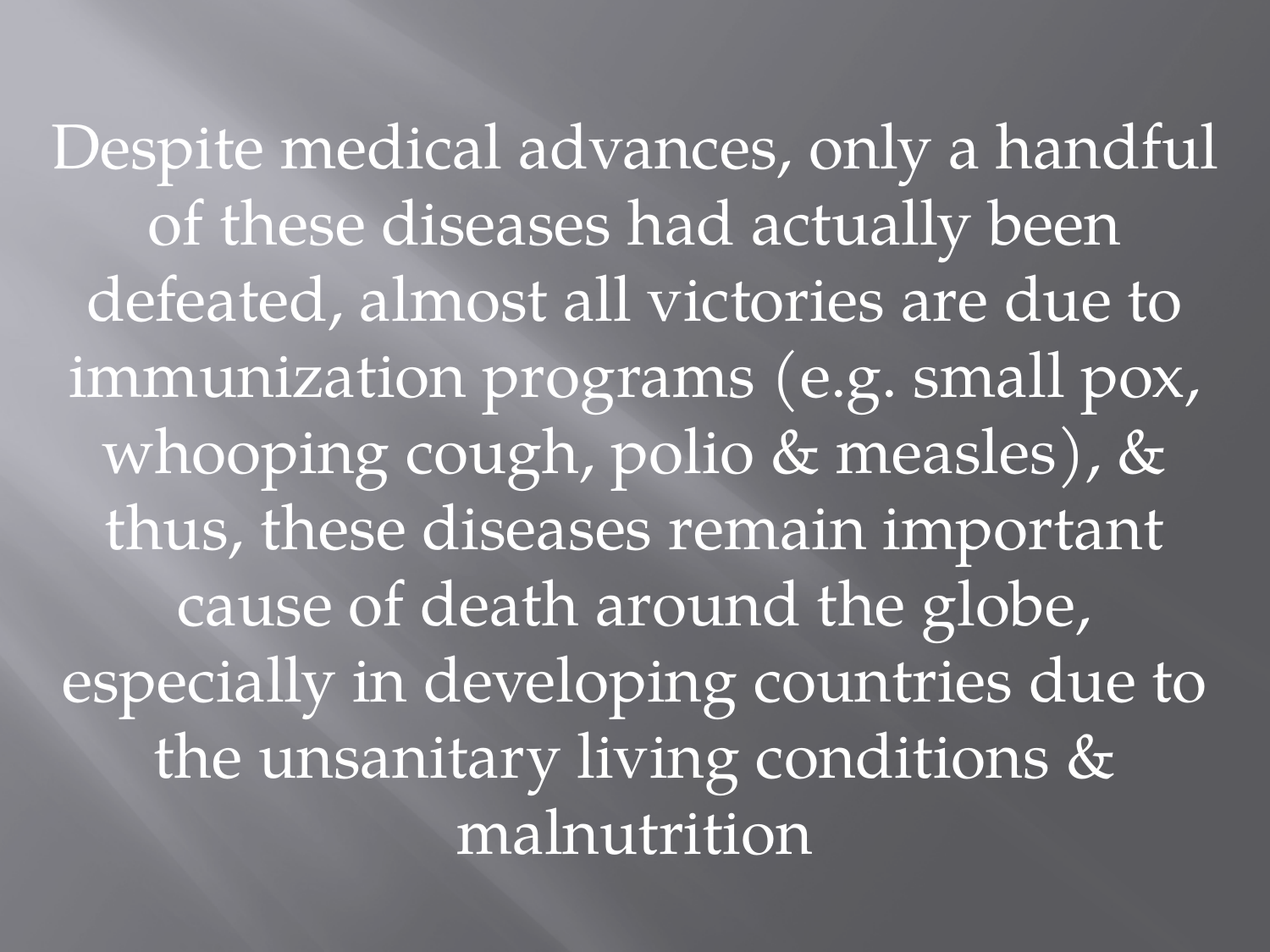

Despite medical advances, only a handful of these diseases had actually been defeated, almost all victories are due to immunization programs (e.g. small pox, whooping cough, polio & measles), & thus, these diseases remain important cause of death around the globe, especially in developing countries due to the unsanitary living conditions & malnutrition